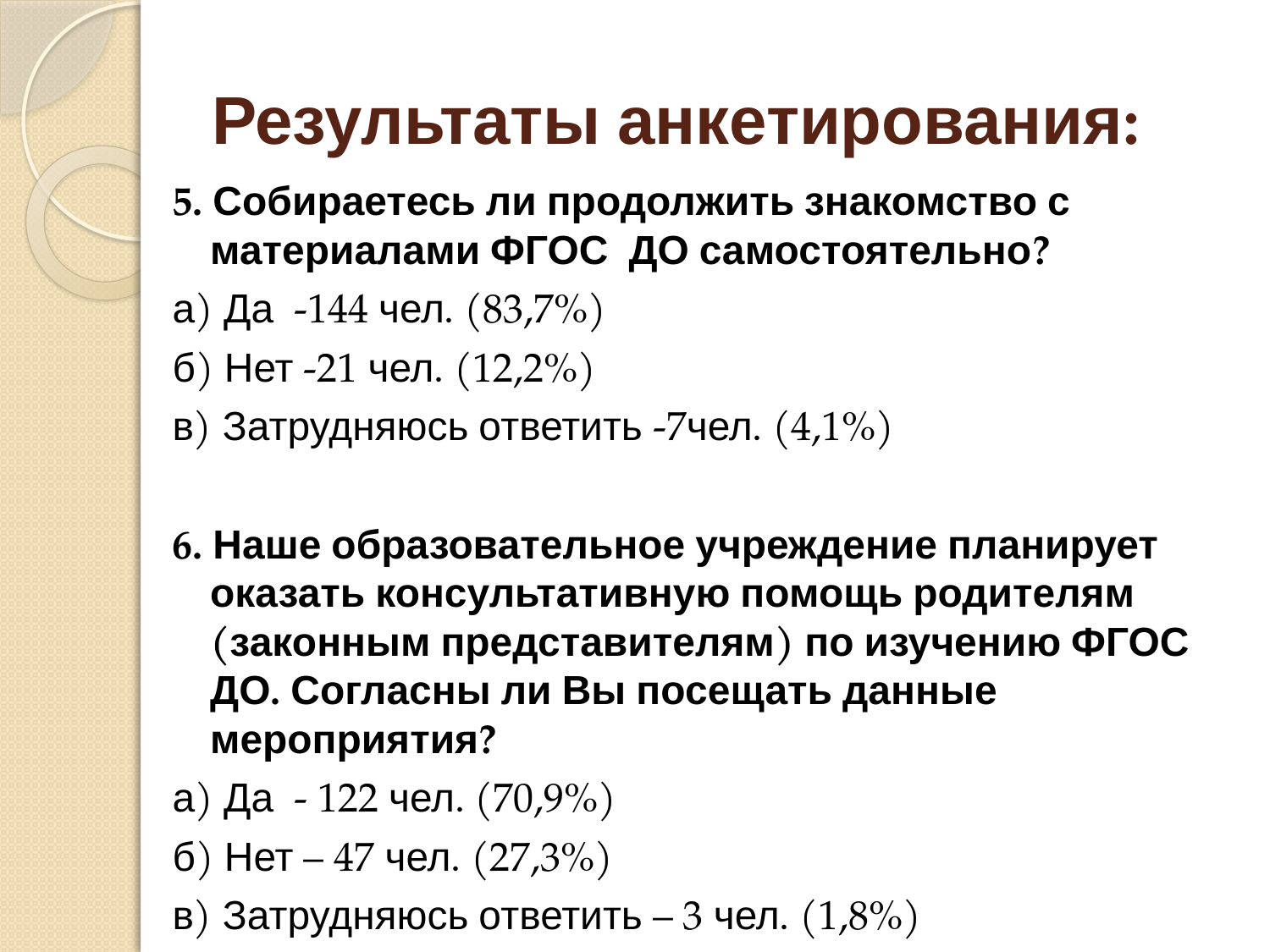

# Результаты анкетирования:
5. Собираетесь ли продолжить знакомство с материалами ФГОС  ДО самостоятельно?
а) Да  -144 чел. (83,7%)
б) Нет -21 чел. (12,2%)
в) Затрудняюсь ответить -7чел. (4,1%)

6. Наше образовательное учреждение планирует оказать консультативную помощь родителям (законным представителям) по изучению ФГОС ДО. Согласны ли Вы посещать данные мероприятия?
а) Да  - 122 чел. (70,9%)
б) Нет – 47 чел. (27,3%)
в) Затрудняюсь ответить – 3 чел. (1,8%)